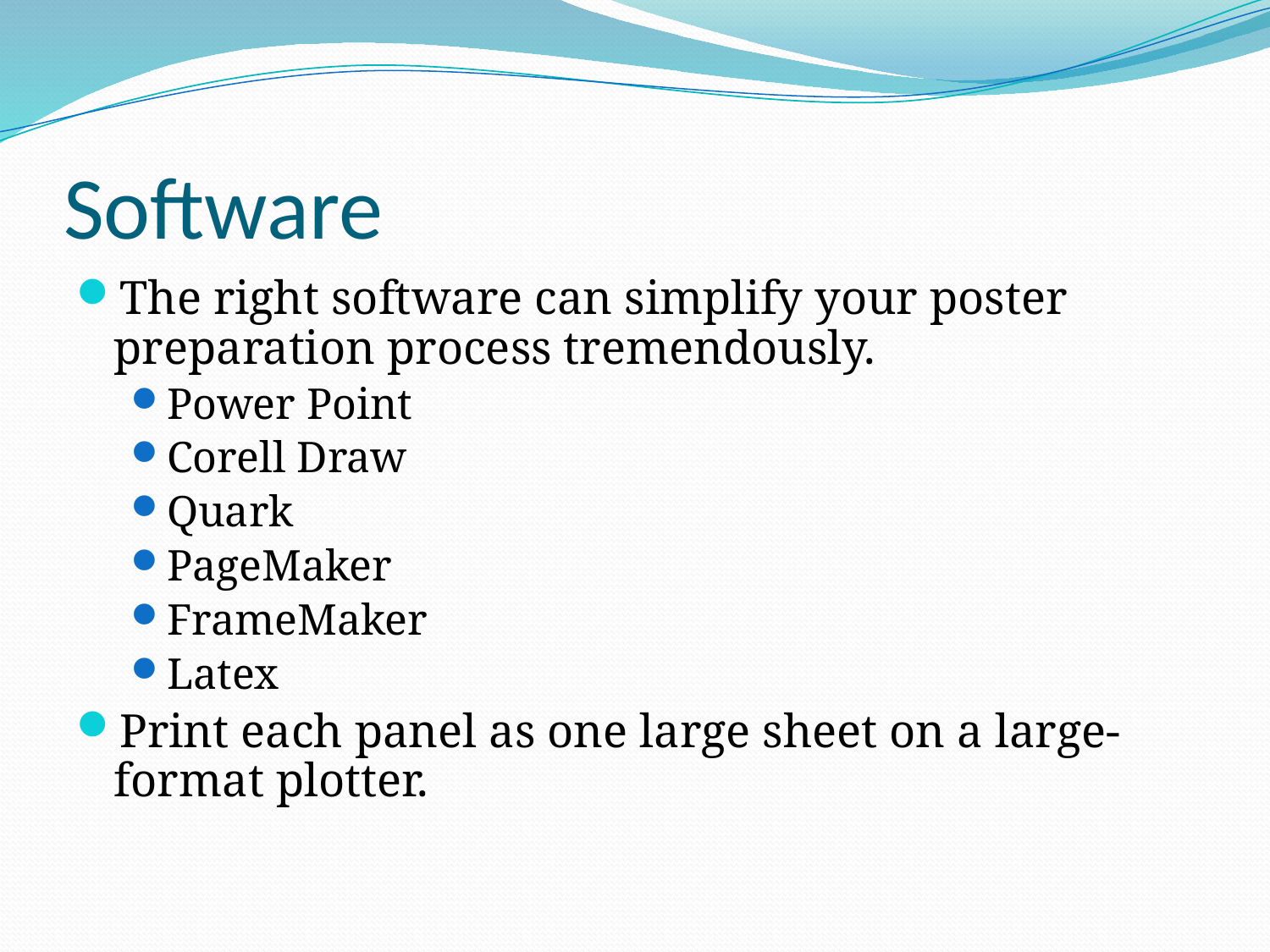

# Software
The right software can simplify your poster preparation process tremendously.
Power Point
Corell Draw
Quark
PageMaker
FrameMaker
Latex
Print each panel as one large sheet on a large-format plotter.